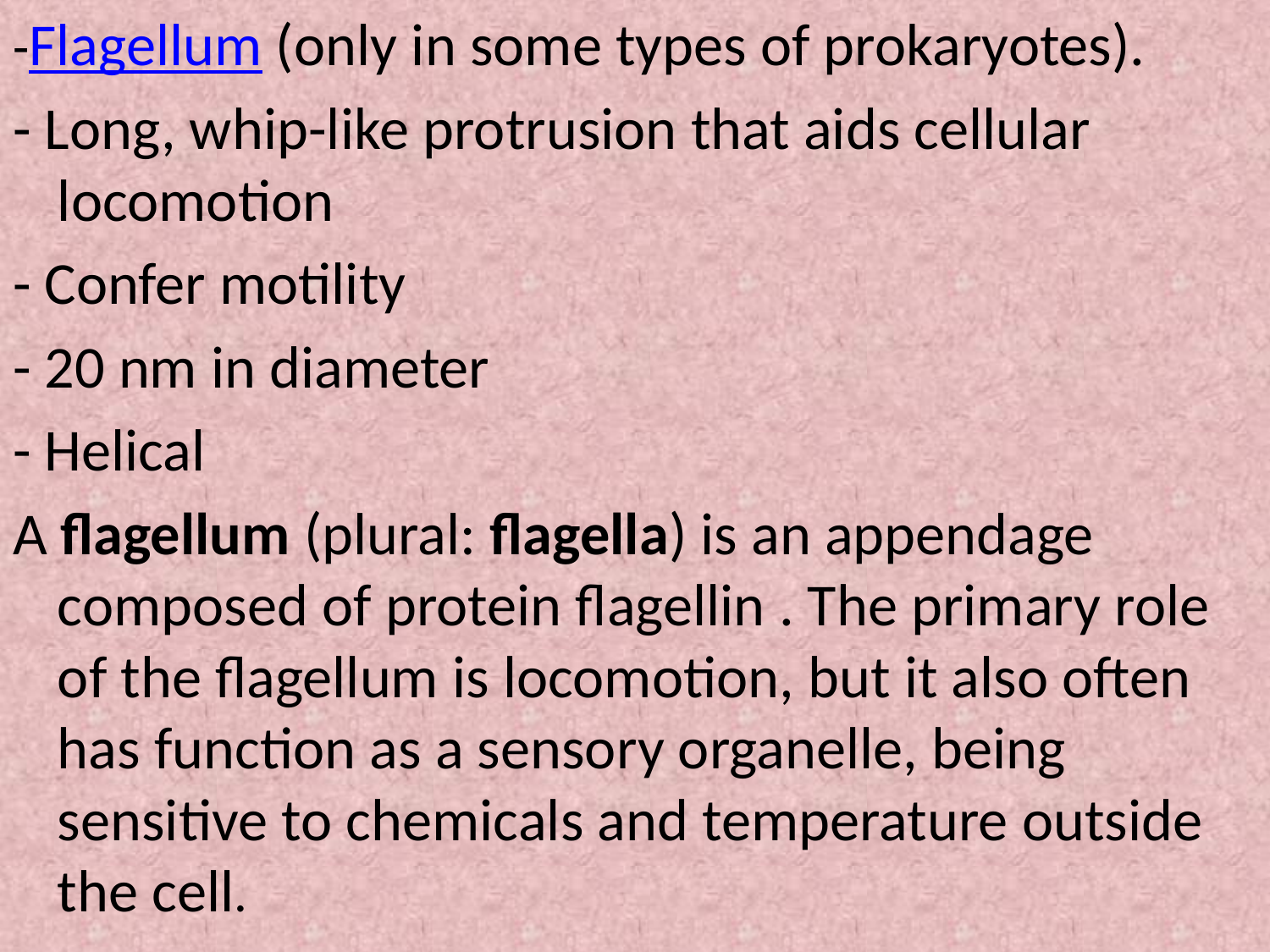

-Flagellum (only in some types of prokaryotes).
- Long, whip-like protrusion that aids cellular locomotion
- Confer motility
- 20 nm in diameter
- Helical
A flagellum (plural: flagella) is an appendage composed of protein flagellin . The primary role of the flagellum is locomotion, but it also often has function as a sensory organelle, being sensitive to chemicals and temperature outside the cell.

#